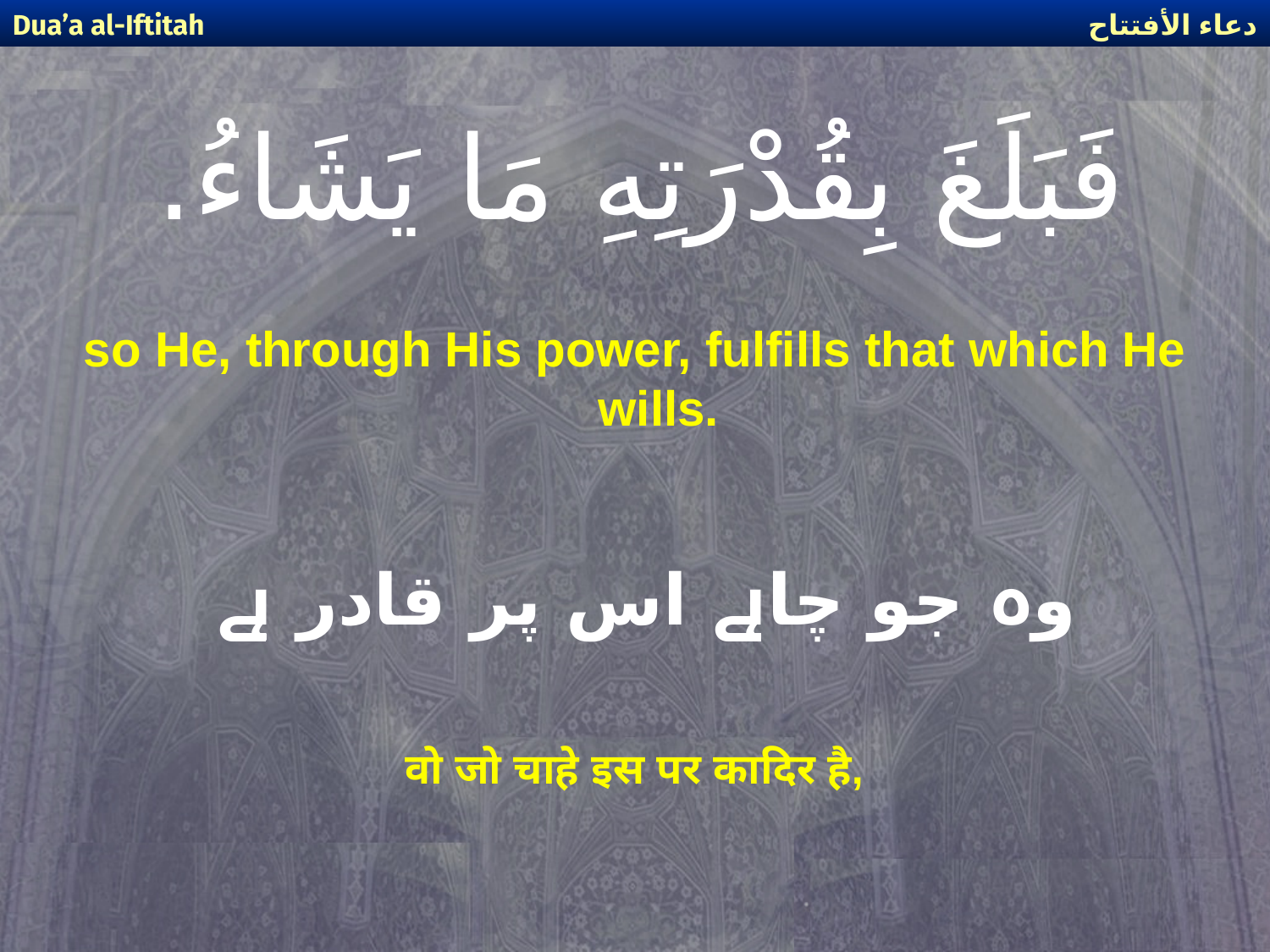

دعاء الأفتتاح
Dua’a al-Iftitah
# فَبَلَغَ بِقُدْرَتِهِ مَا يَشَاءُ.
so He, through His power, fulfills that which He wills.
وہ جو چاہے اس پر قادر ہے
वो जो चाहे इस पर कादिर है,